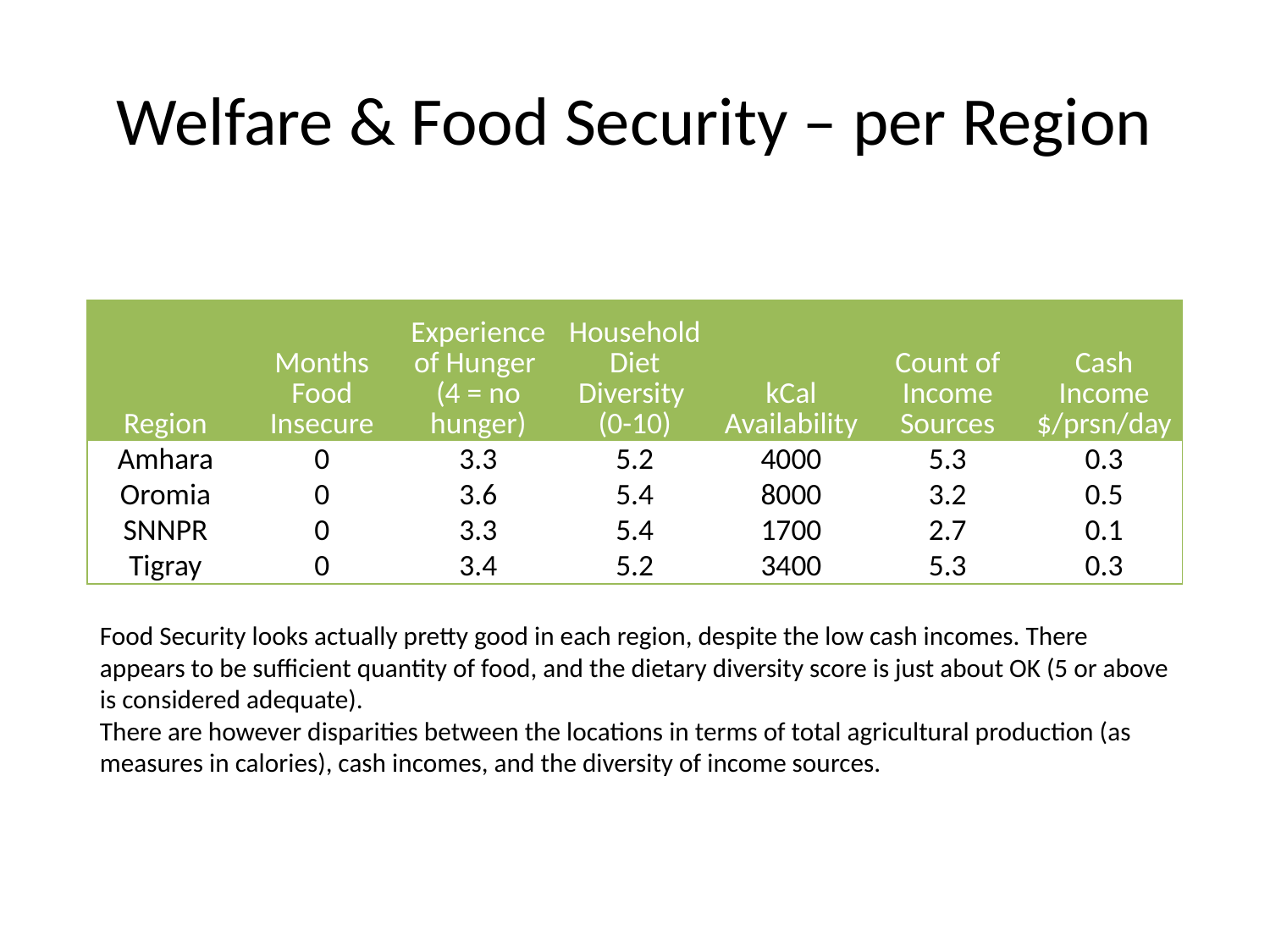

# Welfare & Food Security – per Region
| Region | Months Food Insecure | Experience of Hunger (4 = no hunger) | Household Diet Diversity (0-10) | kCal Availability | Count of Income Sources | Cash Income $/prsn/day |
| --- | --- | --- | --- | --- | --- | --- |
| Amhara | 0 | 3.3 | 5.2 | 4000 | 5.3 | 0.3 |
| Oromia | 0 | 3.6 | 5.4 | 8000 | 3.2 | 0.5 |
| SNNPR | 0 | 3.3 | 5.4 | 1700 | 2.7 | 0.1 |
| Tigray | 0 | 3.4 | 5.2 | 3400 | 5.3 | 0.3 |
Food Security looks actually pretty good in each region, despite the low cash incomes. There appears to be sufficient quantity of food, and the dietary diversity score is just about OK (5 or above is considered adequate).
There are however disparities between the locations in terms of total agricultural production (as measures in calories), cash incomes, and the diversity of income sources.